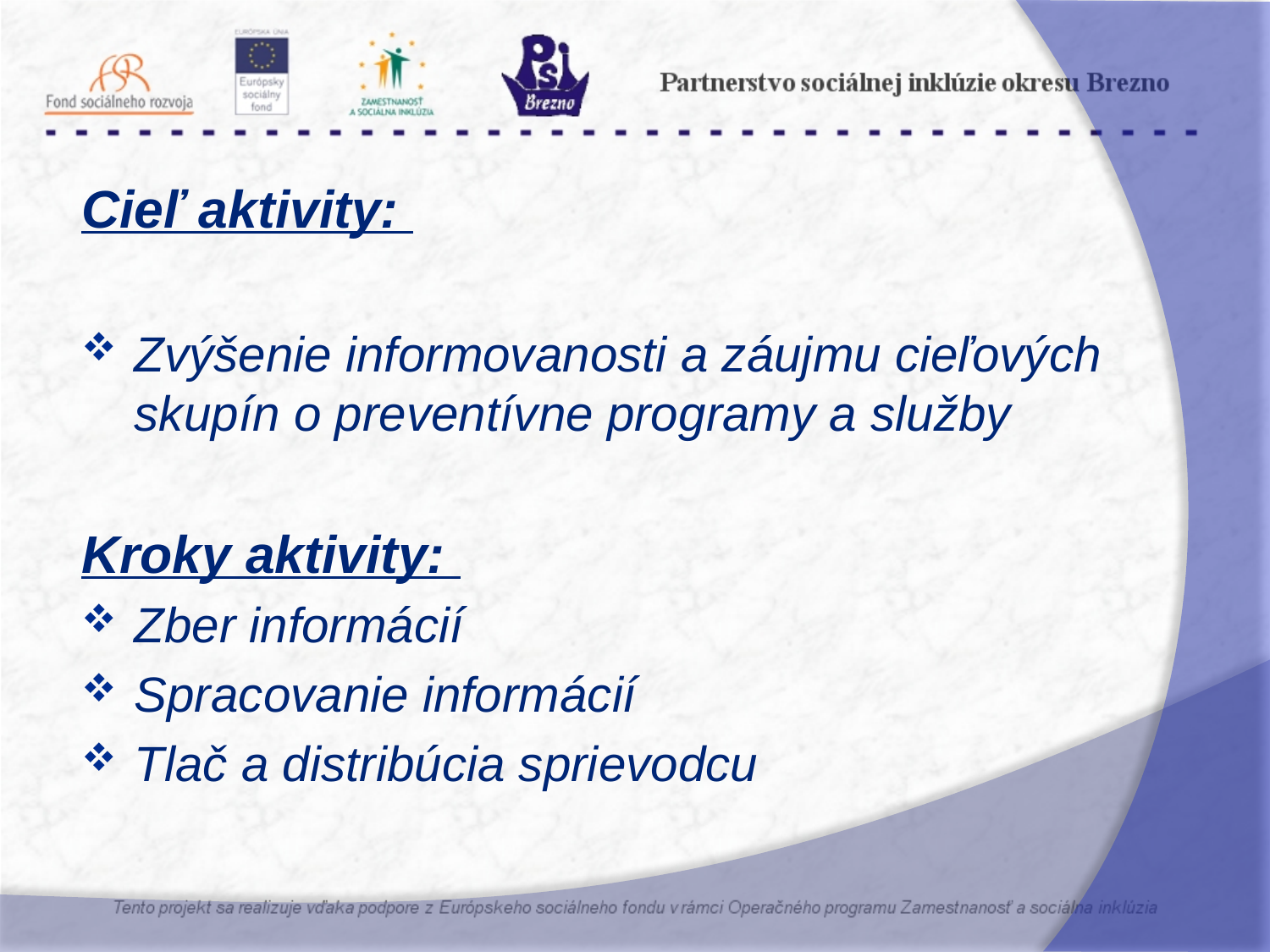

Cieľ aktivity:

Zvýšenie informovanosti a záujmu cieľových skupín o preventívne programy a služby

Kroky aktivity:
Zber informácií
Spracovanie informácií
Tlač a distribúcia sprievodcu